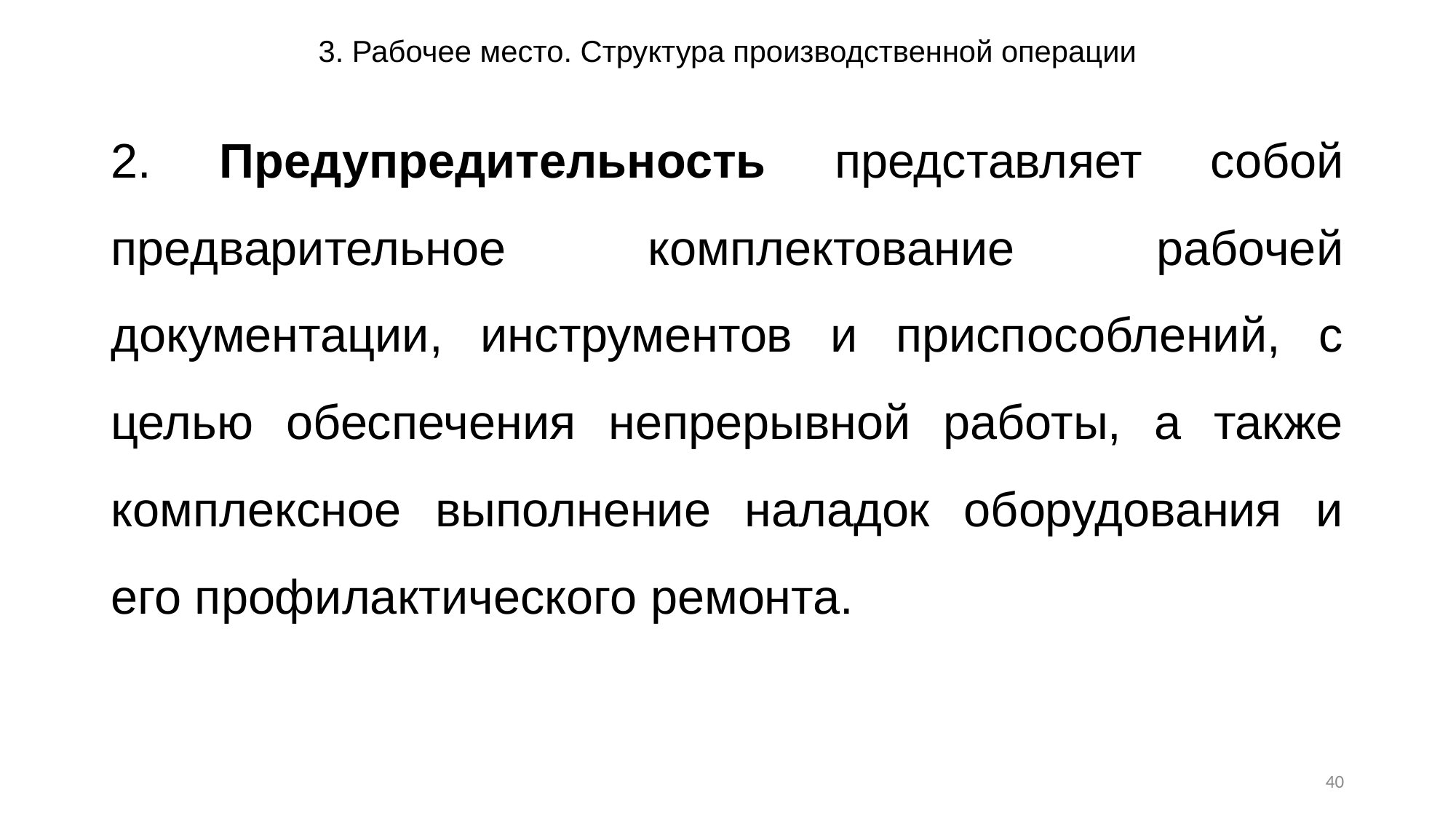

# 3. Рабочее место. Структура производственной операции
2. Предупредительность представляет собой предварительное комплектование рабочей документации, инструментов и приспособлений, с целью обеспечения непрерывной работы, а также комплексное выполнение наладок оборудования и его профилактического ремонта.
40